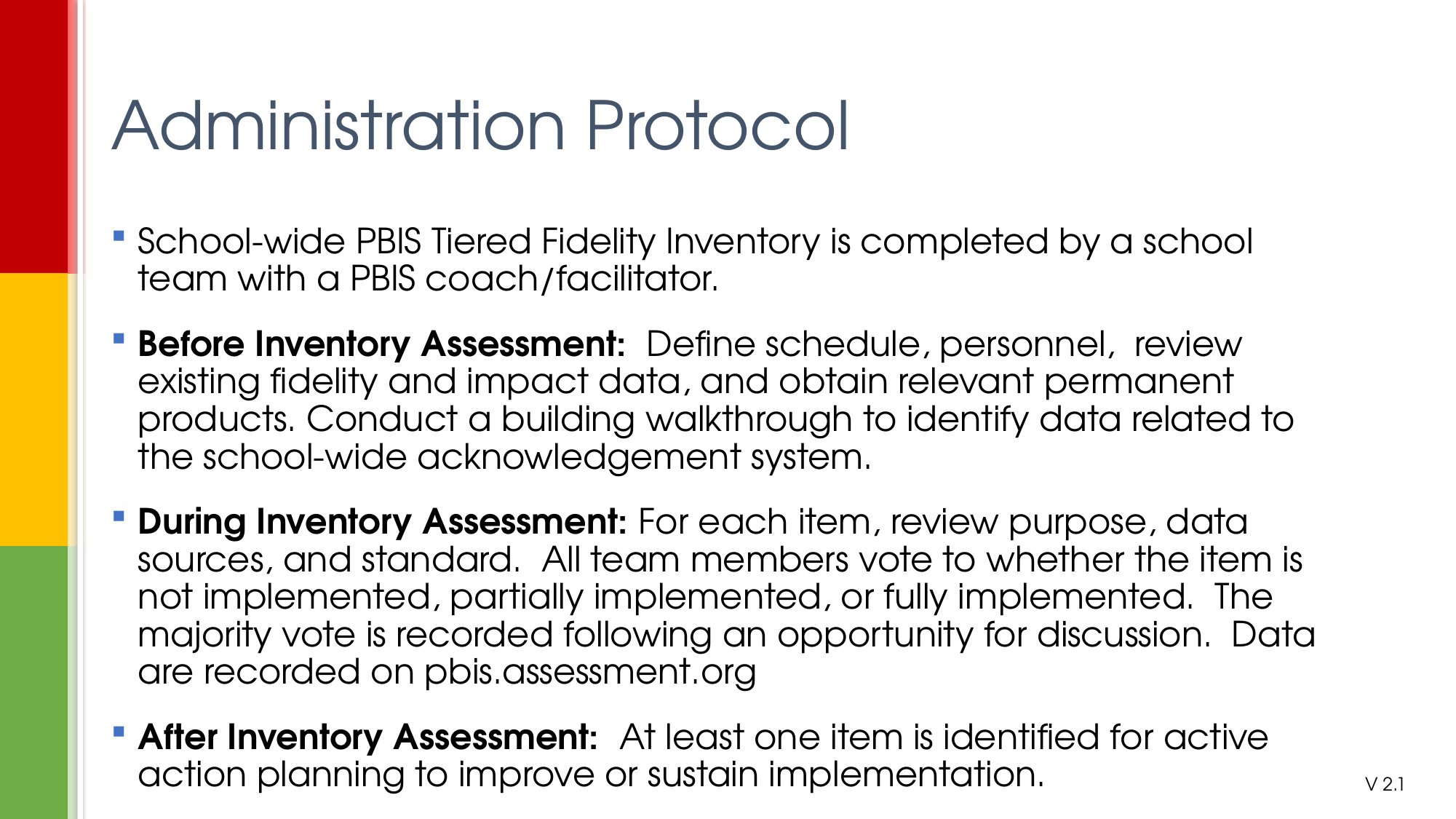

# Administration Protocol
School-wide PBIS Tiered Fidelity Inventory is completed by a school team with a PBIS coach/facilitator.
Before Inventory Assessment:  Define schedule, personnel,  review existing fidelity and impact data, and obtain relevant permanent products. Conduct a building walkthrough to identify data related to the school-wide acknowledgement system.
During Inventory Assessment: For each item, review purpose, data sources, and standard.  All team members vote to whether the item is not implemented, partially implemented, or fully implemented.  The majority vote is recorded following an opportunity for discussion.  Data are recorded on pbis.assessment.org
After Inventory Assessment:  At least one item is identified for active action planning to improve or sustain implementation.